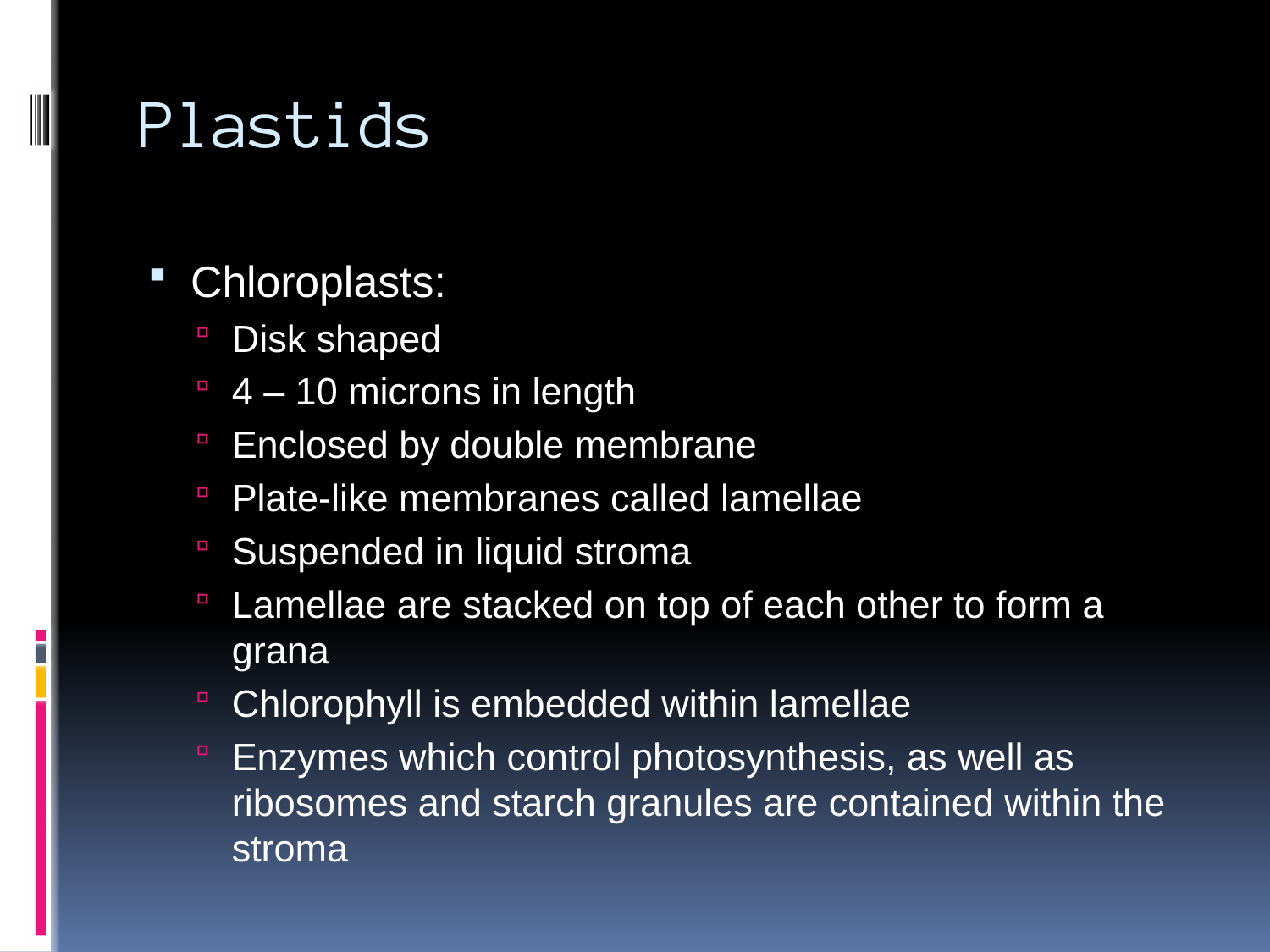

# Plastids
Chloroplasts:
Disk shaped
4 – 10 microns in length
Enclosed by double membrane
Plate-like membranes called lamellae
Suspended in liquid stroma
Lamellae are stacked on top of each other to form a grana
Chlorophyll is embedded within lamellae
Enzymes which control photosynthesis, as well as ribosomes and starch granules are contained within the stroma